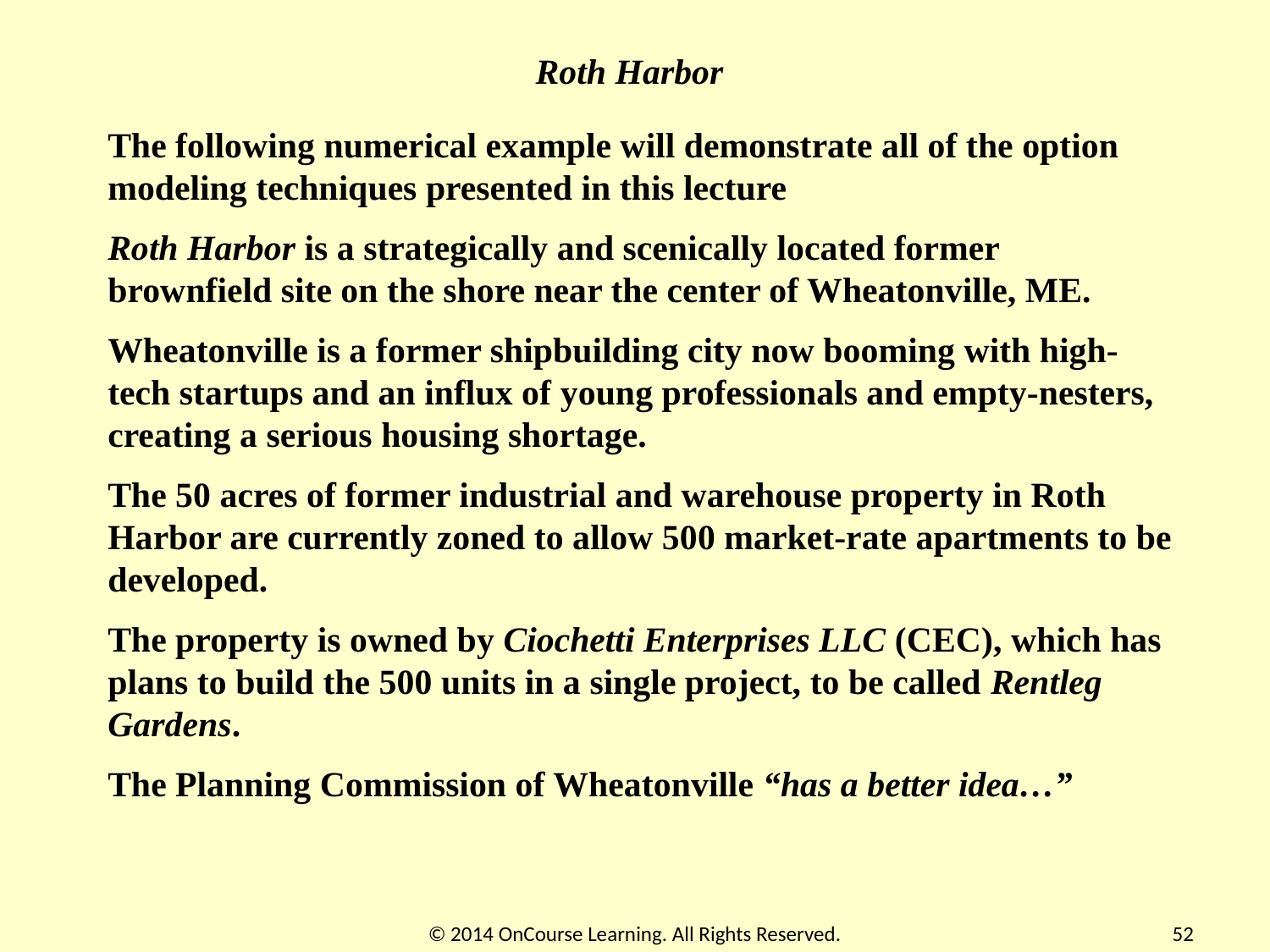

Roth Harbor
The following numerical example will demonstrate all of the option modeling techniques presented in this lecture
Roth Harbor is a strategically and scenically located former brownfield site on the shore near the center of Wheatonville, ME.
Wheatonville is a former shipbuilding city now booming with high-tech startups and an influx of young professionals and empty-nesters, creating a serious housing shortage.
The 50 acres of former industrial and warehouse property in Roth Harbor are currently zoned to allow 500 market-rate apartments to be developed.
The property is owned by Ciochetti Enterprises LLC (CEC), which has plans to build the 500 units in a single project, to be called Rentleg Gardens.
The Planning Commission of Wheatonville “has a better idea…”
© 2014 OnCourse Learning. All Rights Reserved.
52